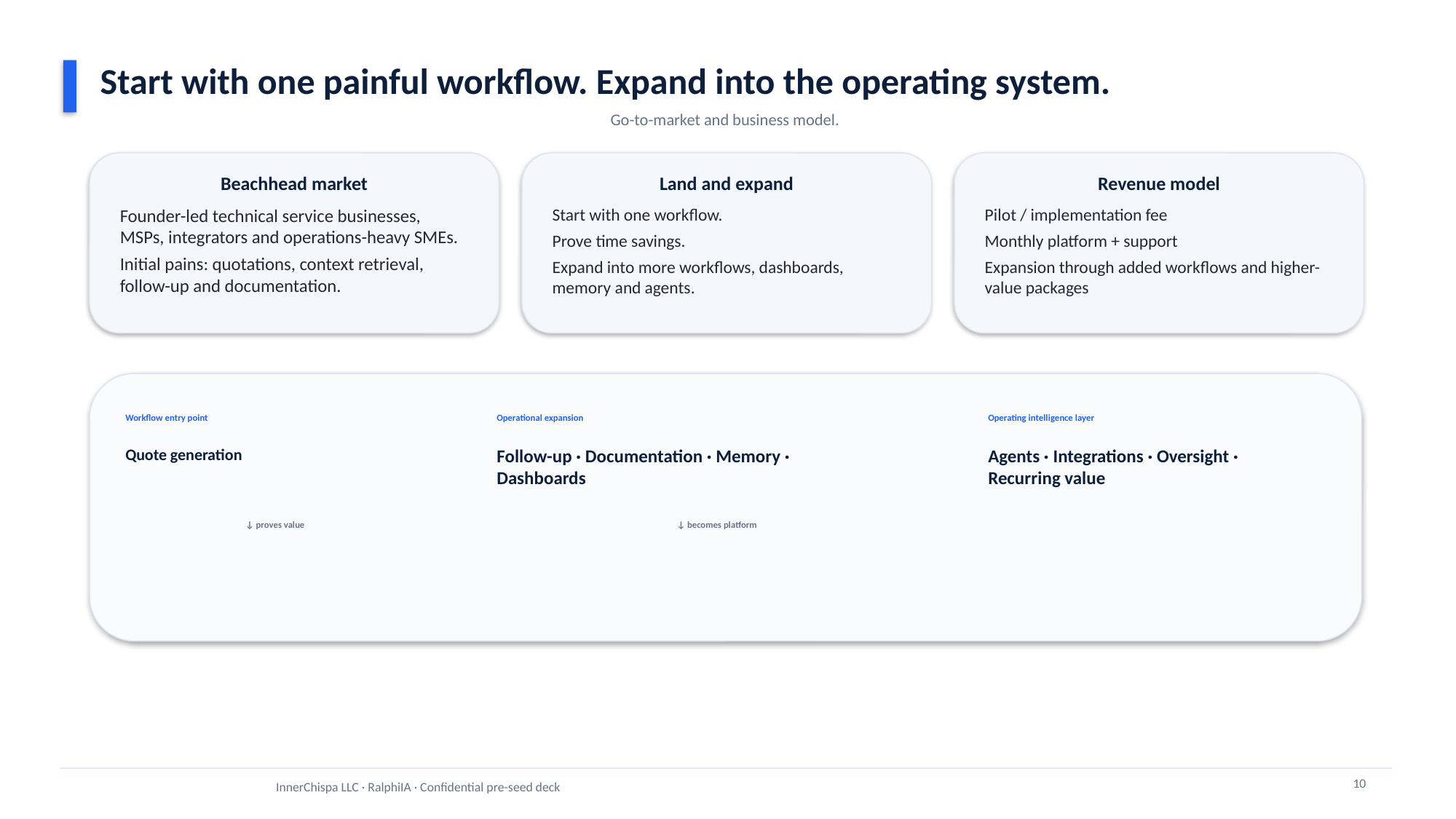

Start with one painful workflow. Expand into the operating system.

Go-to-market and business model.

Beachhead market
Land and expand
Revenue model
Founder-led technical service businesses, MSPs, integrators and operations-heavy SMEs.
Initial pains: quotations, context retrieval, follow-up and documentation.
Start with one workflow.
Prove time savings.
Expand into more workflows, dashboards, memory and agents.
Pilot / implementation fee
Monthly platform + support
Expansion through added workflows and higher-value packages

Workflow entry point
Operational expansion
Operating intelligence layer
Quote generation
Follow-up · Documentation · Memory · Dashboards
Agents · Integrations · Oversight · Recurring value
↓ proves value
↓ becomes platform

10
InnerChispa LLC · RalphiIA · Confidential pre-seed deck